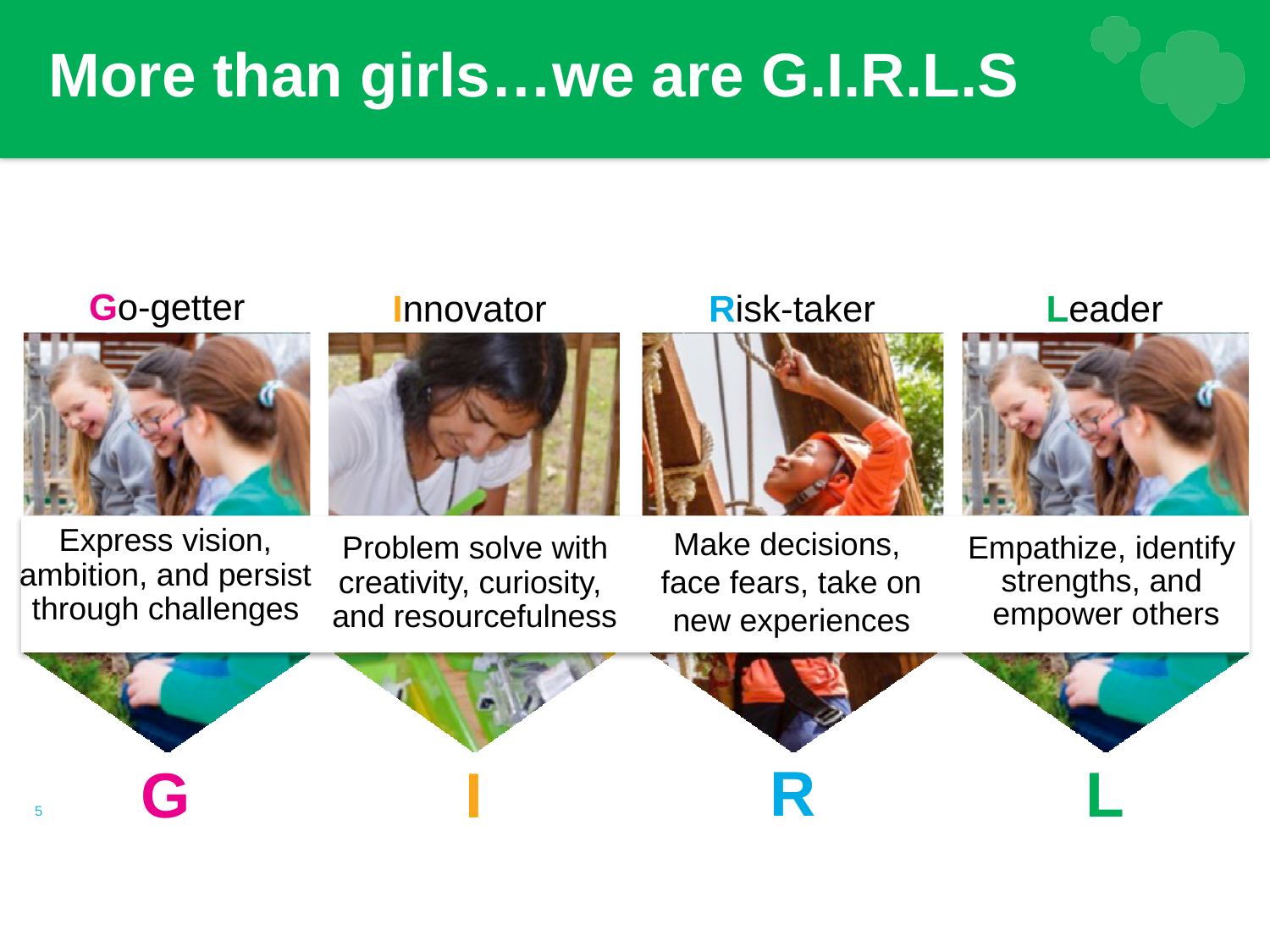

# More than girls…we are G.I.R.L.S
Go-getter
Risk-taker
Innovator
Leader

Express vision, ambition, and persist through challenges
Make decisions,
face fears, take on new experiences
Problem solve with  creativity, curiosity,  and resourcefulness
Empathize, identify  strengths, and  empower others
R
L
I
G
5